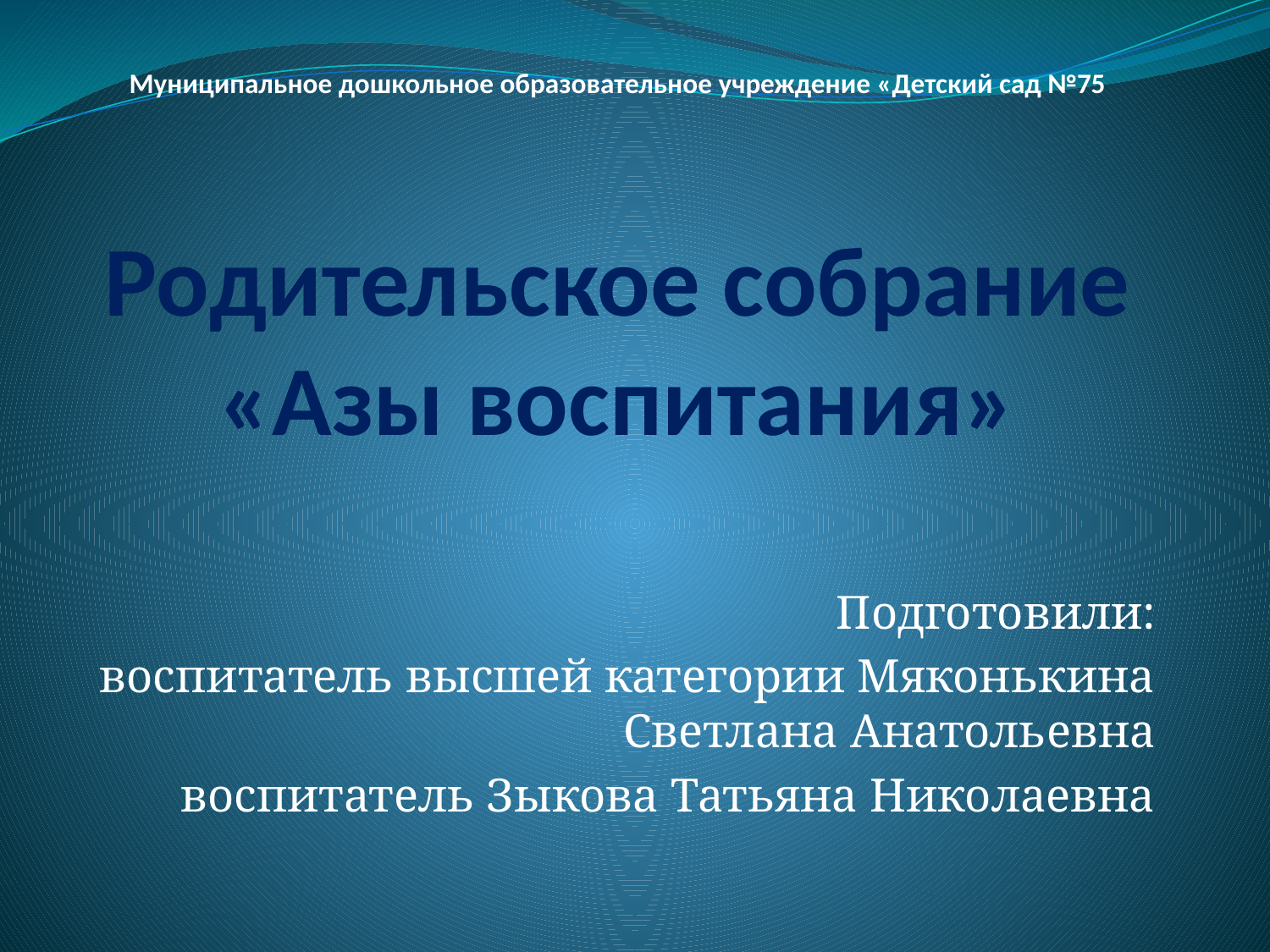

# Муниципальное дошкольное образовательное учреждение «Детский сад №75 Родительское собрание «Азы воспитания»

Подготовили:
 воспитатель высшей категории Мяконькина Светлана Анатольевна
воспитатель Зыкова Татьяна Николаевна